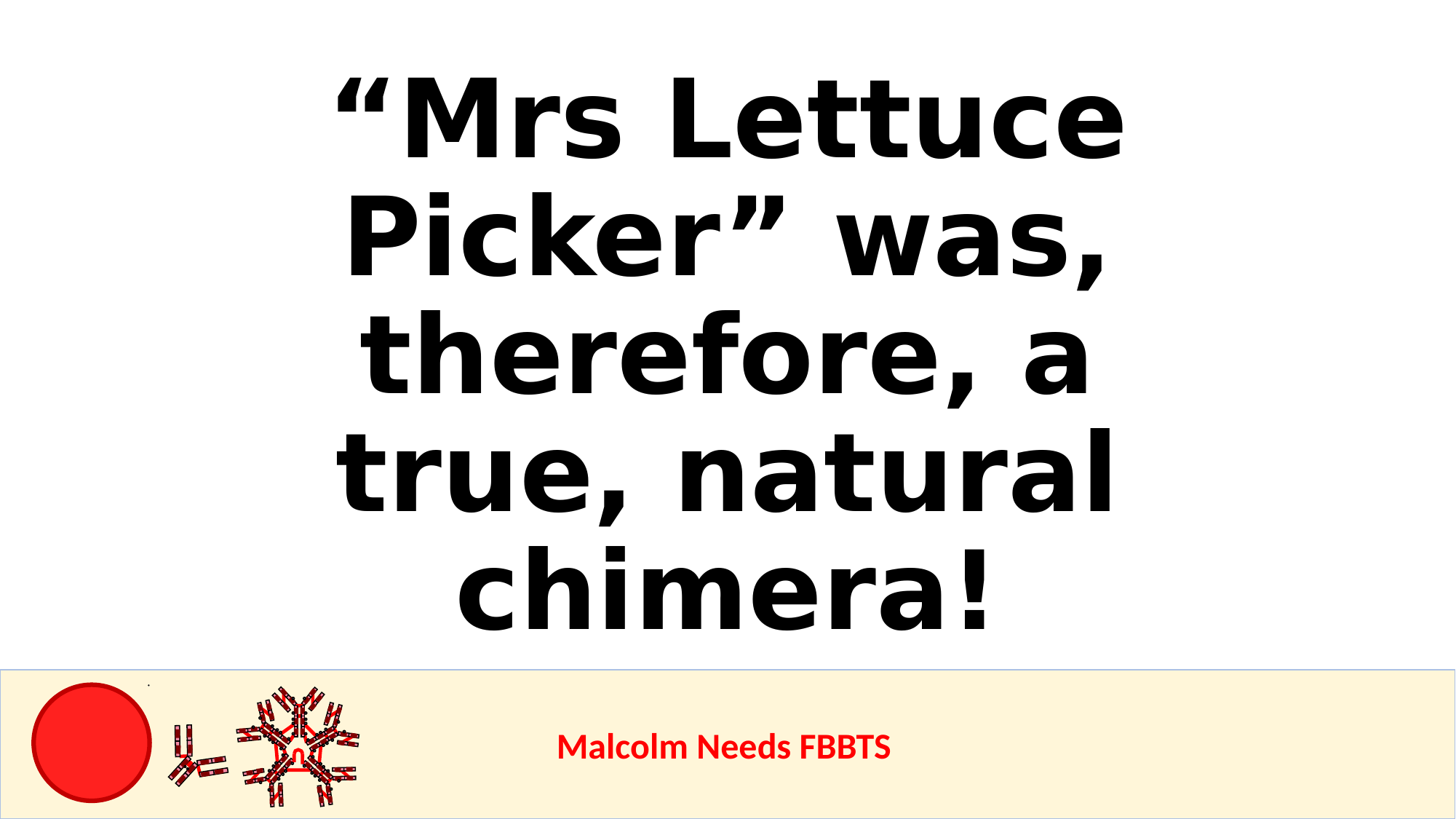

# “Mrs Lettuce Picker” was, therefore, a true, natural chimera!
					Malcolm Needs FBBTS